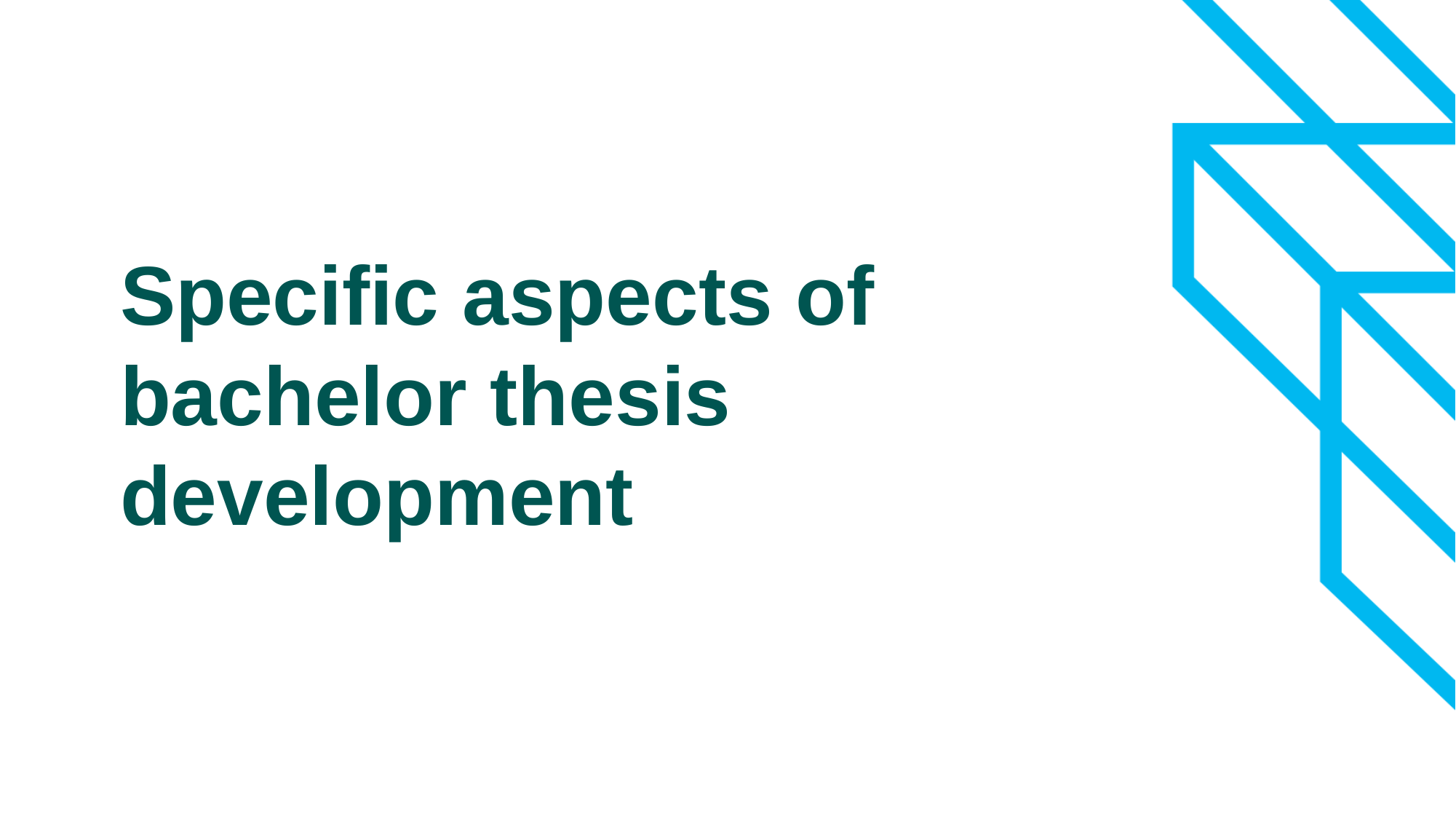

# Specific aspects of bachelor thesis development